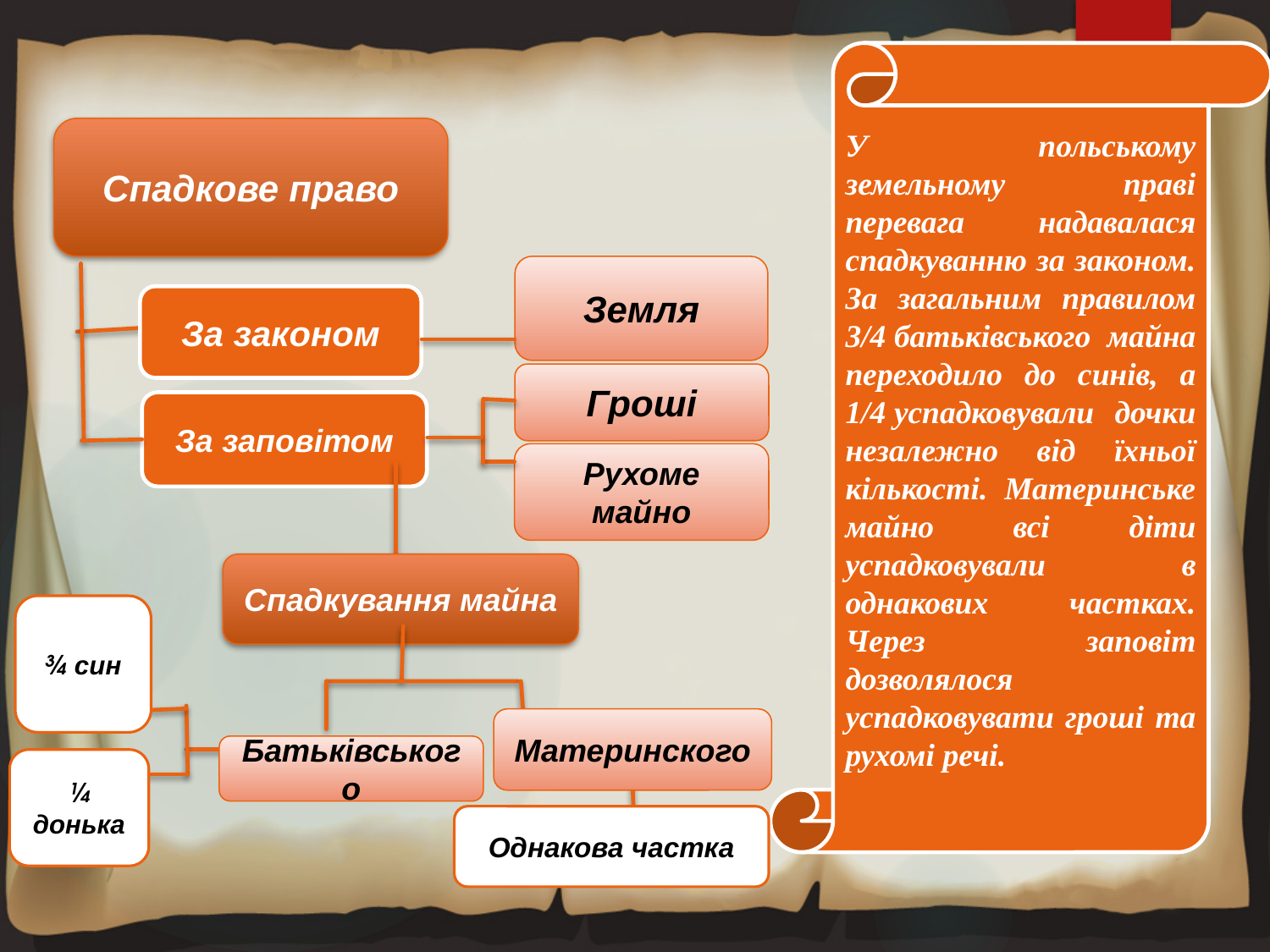

У польському земельному праві перевага надавалася спадкуванню за законом. За загальним правилом 3/4 батьківського майна переходило до синів, а 1/4 успадковували дочки незалежно від їхньої кількості. Материнське майно всі діти успадковували в однакових частках. Через заповіт дозволялося успадковувати гроші та рухомі речі.

Спадкове право
Земля
За законом
Гроші
За заповітом
Рухоме майно
Спадкування майна
¾ син
Материнского
Батьківського
¼ донька
Однакова частка